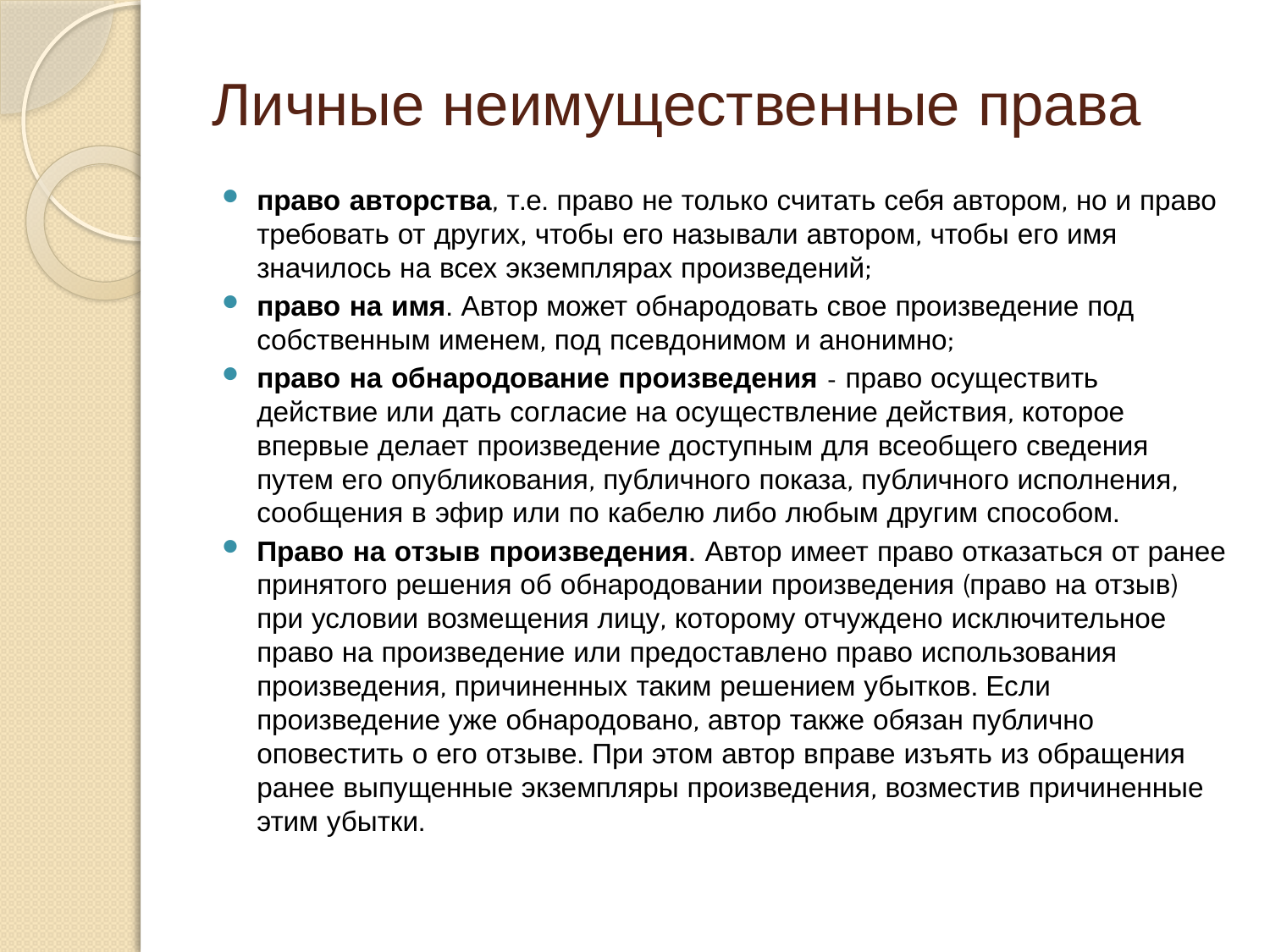

# Личные неимущественные права
право авторства, т.е. право не только считать себя автором, но и право требовать от других, чтобы его называли автором, чтобы его имя значилось на всех экземплярах произведений;
право на имя. Автор может обнародовать свое произведение под собственным именем, под псевдонимом и анонимно;
право на обнародование произведения - право осуществить действие или дать согласие на осуществление действия, которое впервые делает произведение доступным для всеобщего сведения путем его опубликования, публичного показа, публичного исполнения, сообщения в эфир или по кабелю либо любым другим способом.
Право на отзыв произведения. Автор имеет право отказаться от ранее принятого решения об обнародовании произведения (право на отзыв) при условии возмещения лицу, которому отчуждено исключительное право на произведение или предоставлено право использования произведения, причиненных таким решением убытков. Если произведение уже обнародовано, автор также обязан публично оповестить о его отзыве. При этом автор вправе изъять из обращения ранее выпущенные экземпляры произведения, возместив причиненные этим убытки.